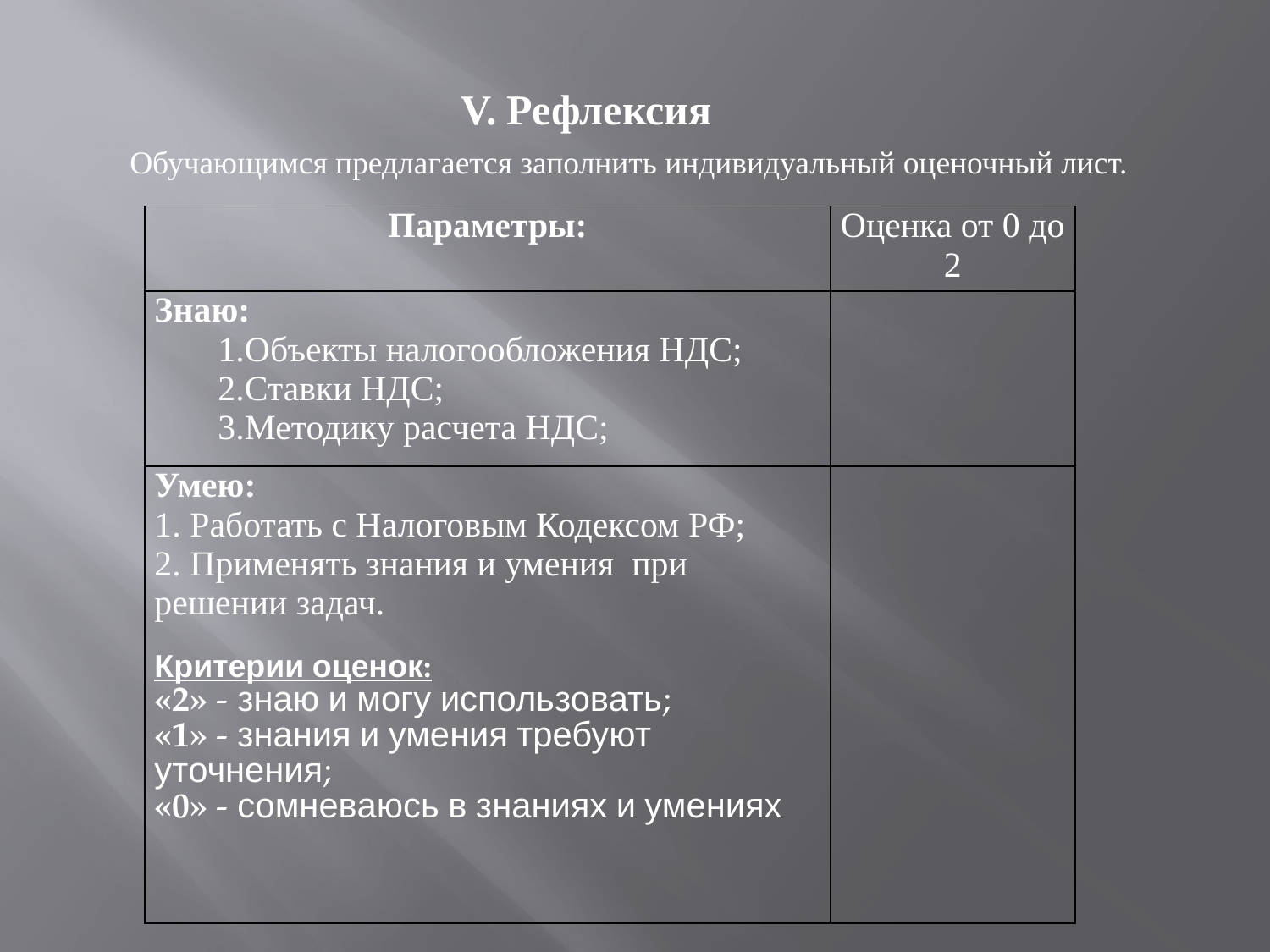

V. Рефлексия
Обучающимся предлагается заполнить индивидуальный оценочный лист.
| Параметры: | Оценка от 0 до 2 |
| --- | --- |
| Знаю: 1.Объекты налогообложения НДС; 2.Ставки НДС; 3.Методику расчета НДС; |  |
| Умею: 1. Работать с Налоговым Кодексом РФ; 2. Применять знания и умения при решении задач. Критерии оценок: «2» - знаю и могу использовать; «1» - знания и умения требуют уточнения; «0» - сомневаюсь в знаниях и умениях |  |